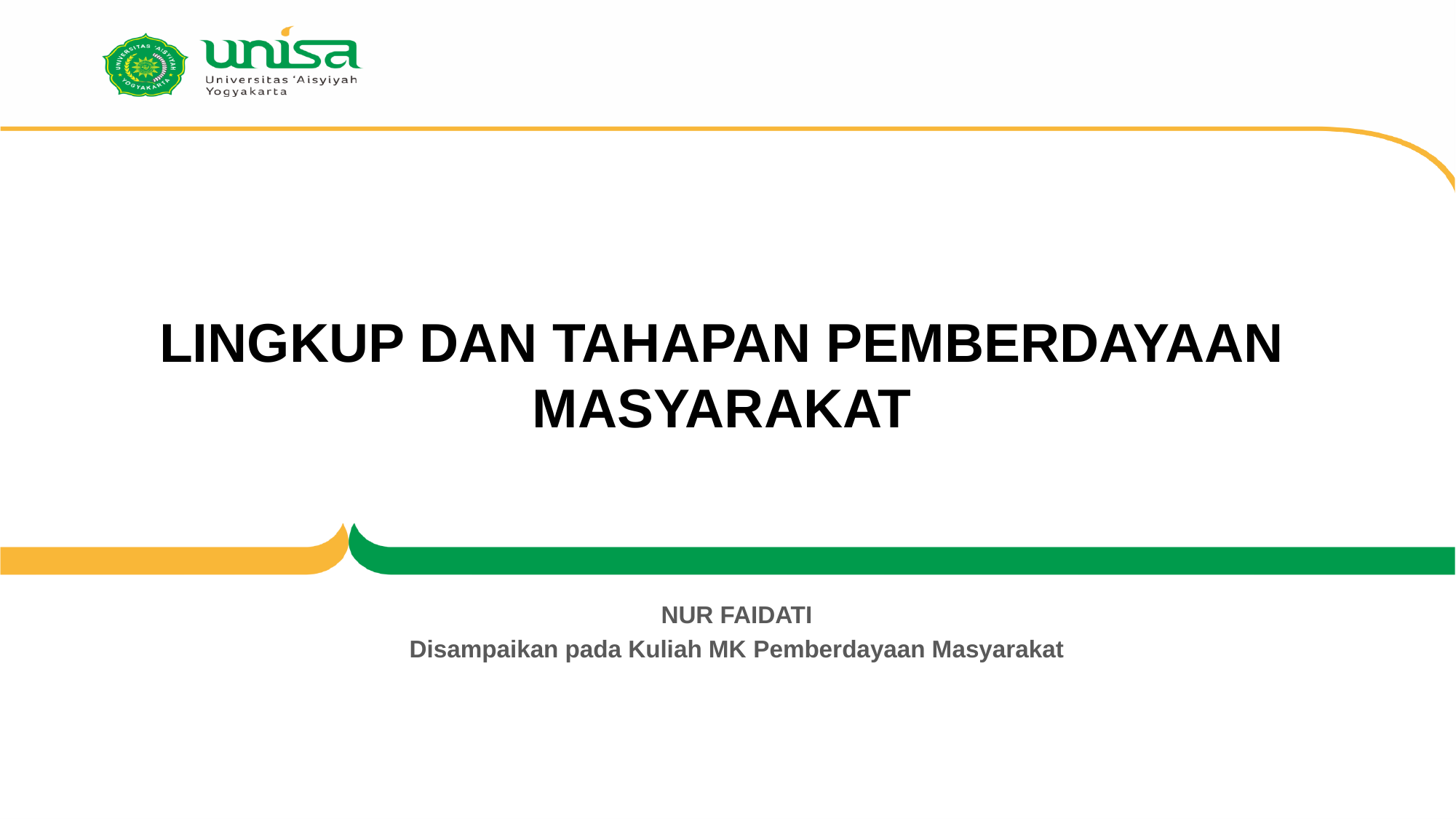

# LINGKUP DAN TAHAPAN PEMBERDAYAAN MASYARAKAT
NUR FAIDATI
Disampaikan pada Kuliah MK Pemberdayaan Masyarakat